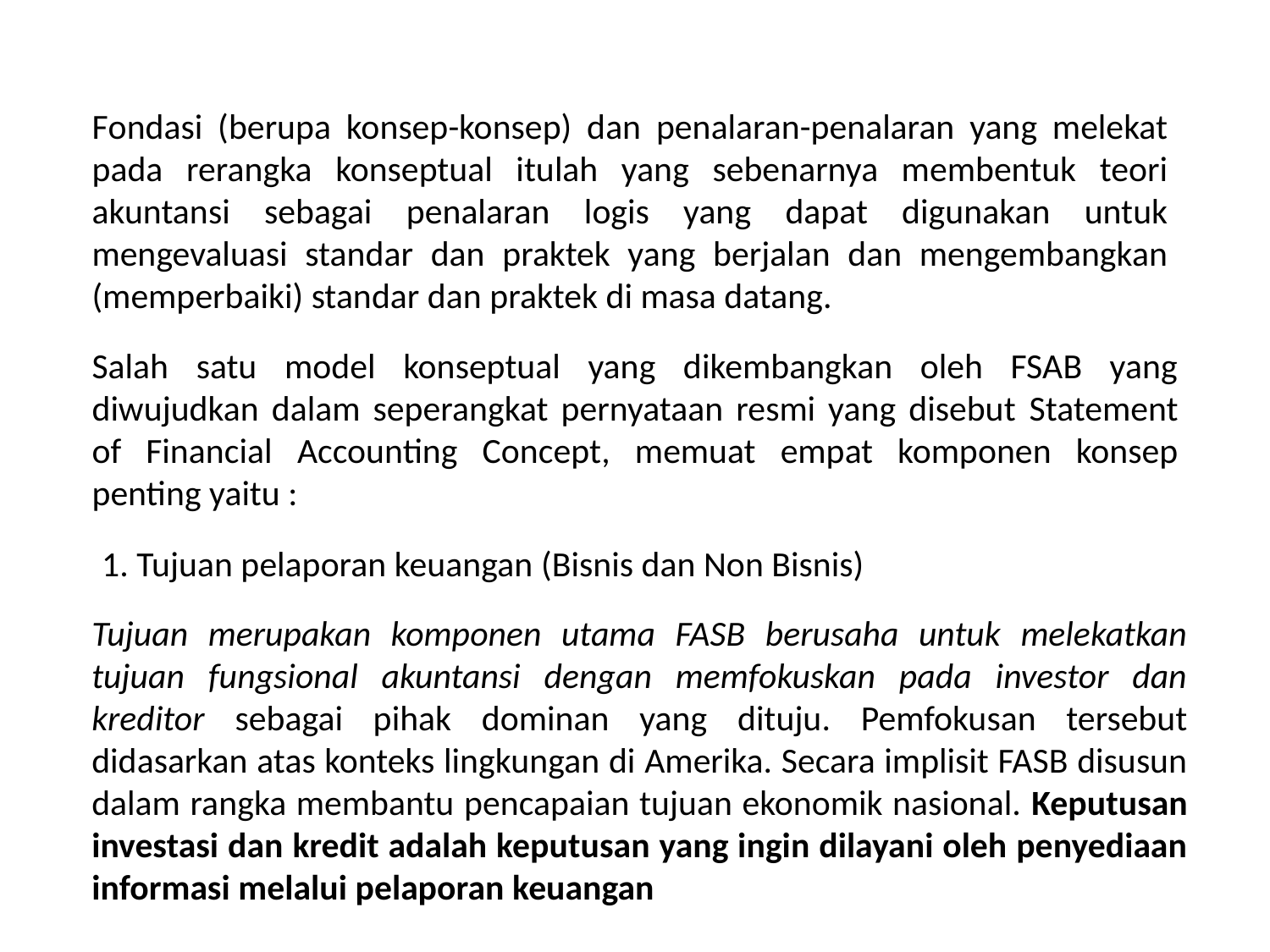

Fondasi (berupa konsep-konsep) dan penalaran-penalaran yang melekat pada rerangka konseptual itulah yang sebenarnya membentuk teori akuntansi sebagai penalaran logis yang dapat digunakan untuk mengevaluasi standar dan praktek yang berjalan dan mengembangkan (memperbaiki) standar dan praktek di masa datang.

Salah satu model konseptual yang dikembangkan oleh FSAB yang diwujudkan dalam seperangkat pernyataan resmi yang disebut Statement of Financial Accounting Concept, memuat empat komponen konsep penting yaitu :
1. Tujuan pelaporan keuangan (Bisnis dan Non Bisnis)
Tujuan merupakan komponen utama FASB berusaha untuk melekatkan tujuan fungsional akuntansi dengan memfokuskan pada investor dan kreditor sebagai pihak dominan yang dituju. Pemfokusan tersebut didasarkan atas konteks lingkungan di Amerika. Secara implisit FASB disusun dalam rangka membantu pencapaian tujuan ekonomik nasional. Keputusan investasi dan kredit adalah keputusan yang ingin dilayani oleh penyediaan informasi melalui pelaporan keuangan